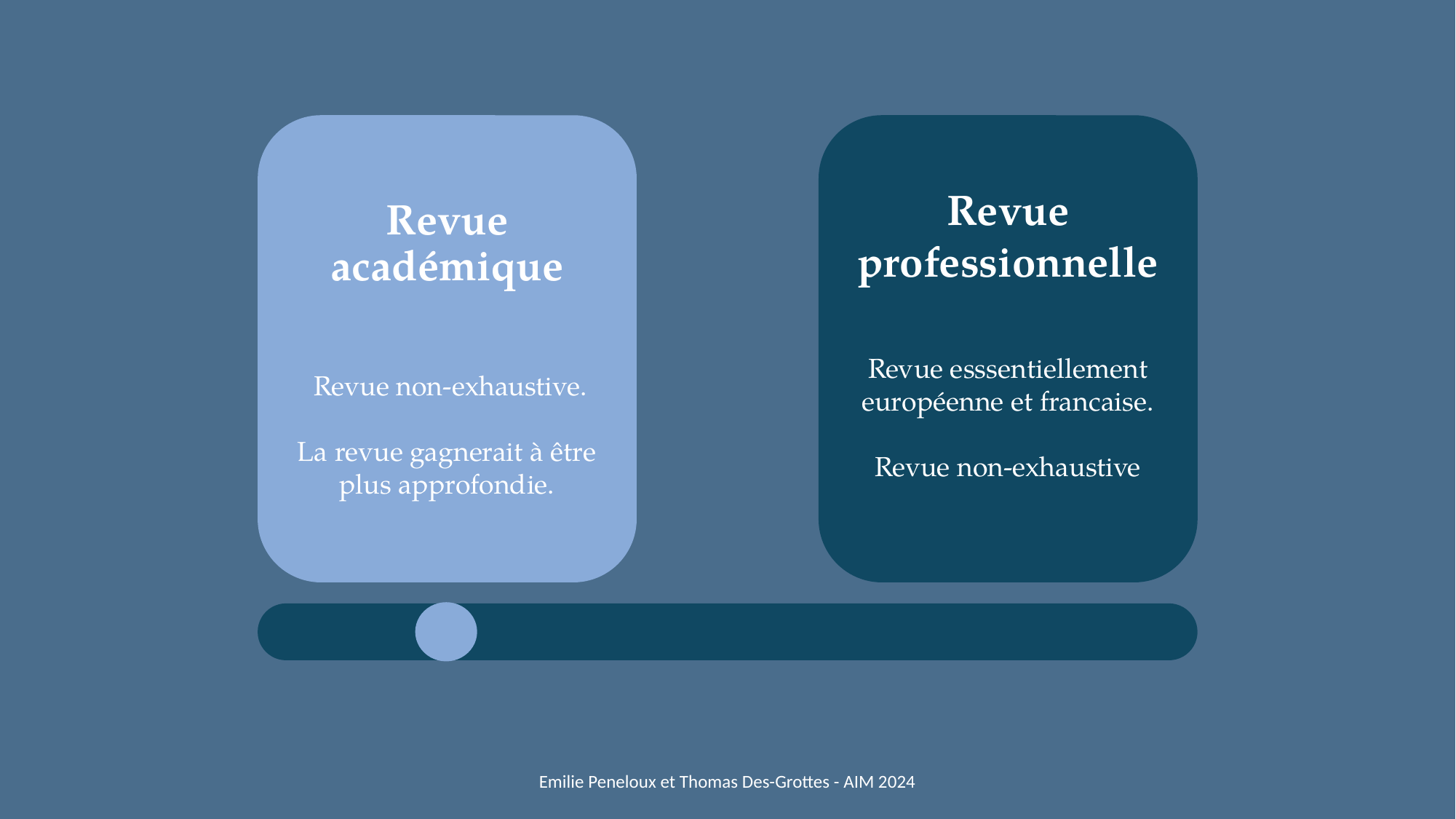

Revue académique

 Revue non-exhaustive.

La revue gagnerait à être plus approfondie.
Revue professionnelle

Revue esssentiellement européenne et francaise.

Revue non-exhaustive

Emilie Peneloux et Thomas Des-Grottes - AIM 2024